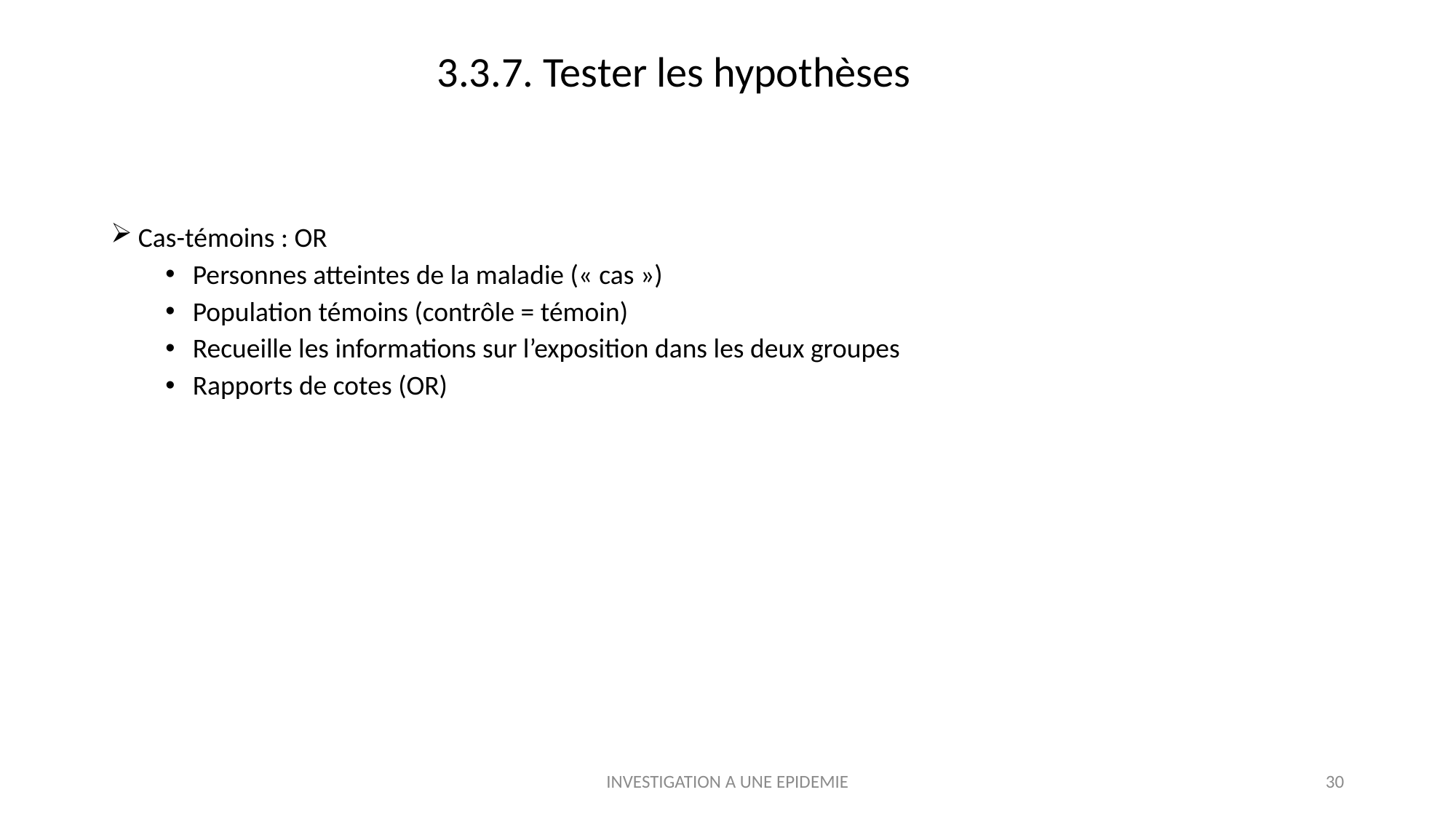

# 3.3.7. Tester les hypothèses
Cas-témoins : OR
Personnes atteintes de la maladie (« cas »)
Population témoins (contrôle = témoin)
Recueille les informations sur l’exposition dans les deux groupes
Rapports de cotes (OR)
INVESTIGATION A UNE EPIDEMIE
30